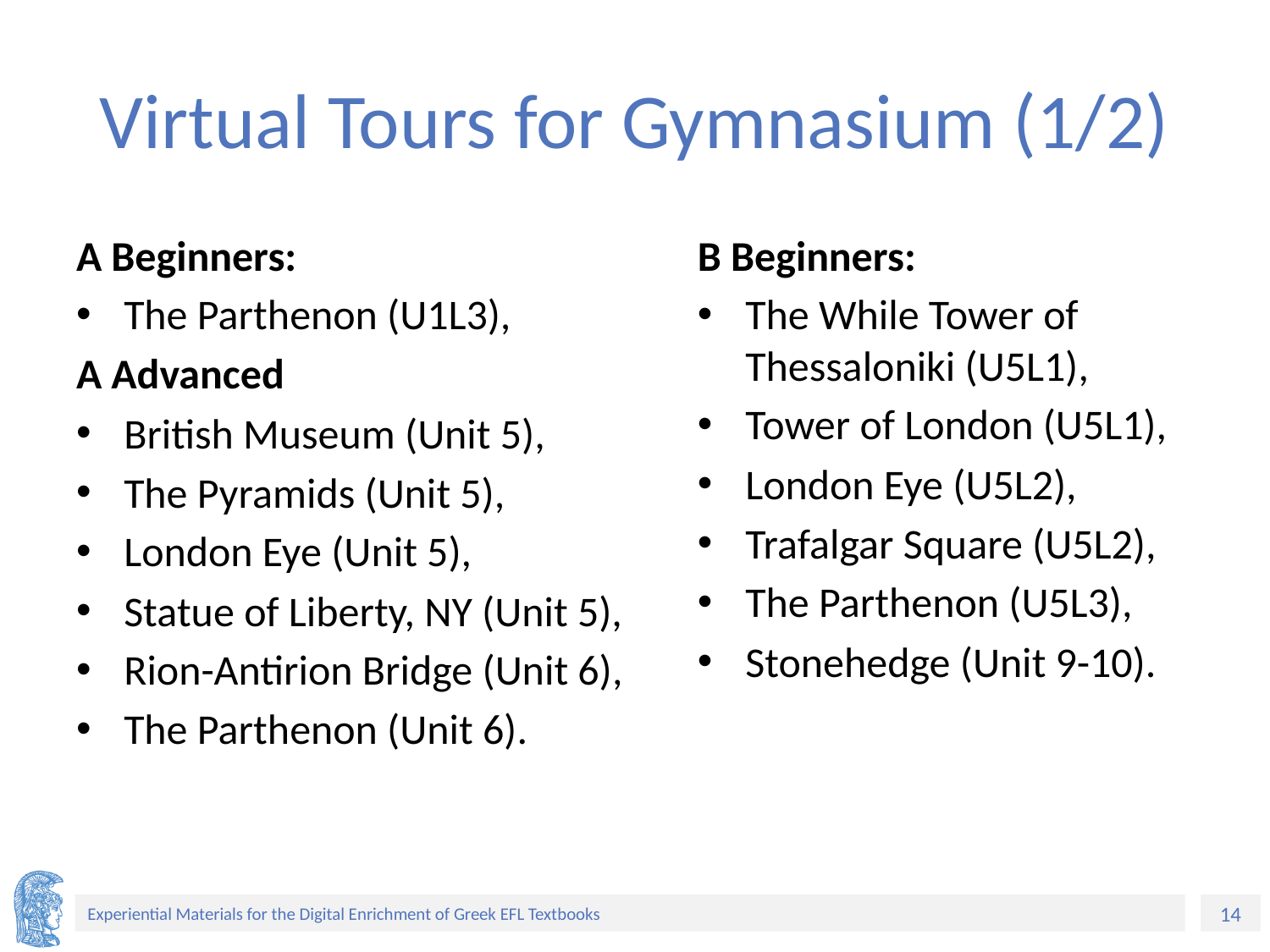

# Virtual Tours for Gymnasium (1/2)
A Beginners:
The Parthenon (U1L3),
A Advanced
British Museum (Unit 5),
The Pyramids (Unit 5),
London Eye (Unit 5),
Statue of Liberty, NY (Unit 5),
Rion-Antirion Bridge (Unit 6),
The Parthenon (Unit 6).

B Beginners:
The While Tower of Thessaloniki (U5L1),
Tower of London (U5L1),
London Eye (U5L2),
Trafalgar Square (U5L2),
The Parthenon (U5L3),
Stonehedge (Unit 9-10).